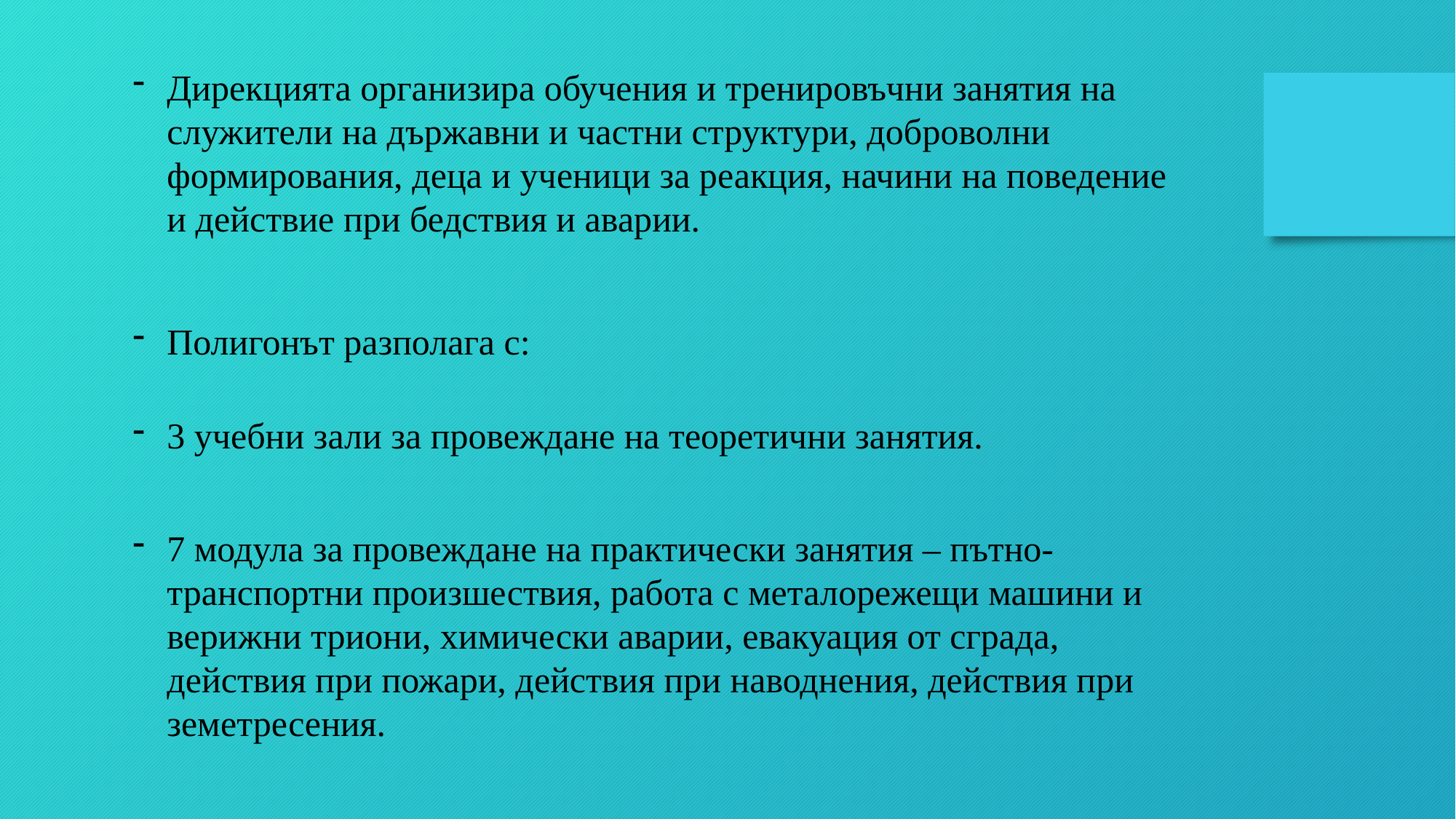

Дирекцията организира обучения и тренировъчни занятия на служители на държавни и частни структури, доброволни формирования, деца и ученици за реакция, начини на поведение и действие при бедствия и аварии.
Полигонът разполага с:
3 учебни зали за провеждане на теоретични занятия.
7 модула за провеждане на практически занятия – пътно-транспортни произшествия, работа с металорежещи машини и верижни триони, химически аварии, евакуация от сграда, действия при пожари, действия при наводнения, действия при земетресения.